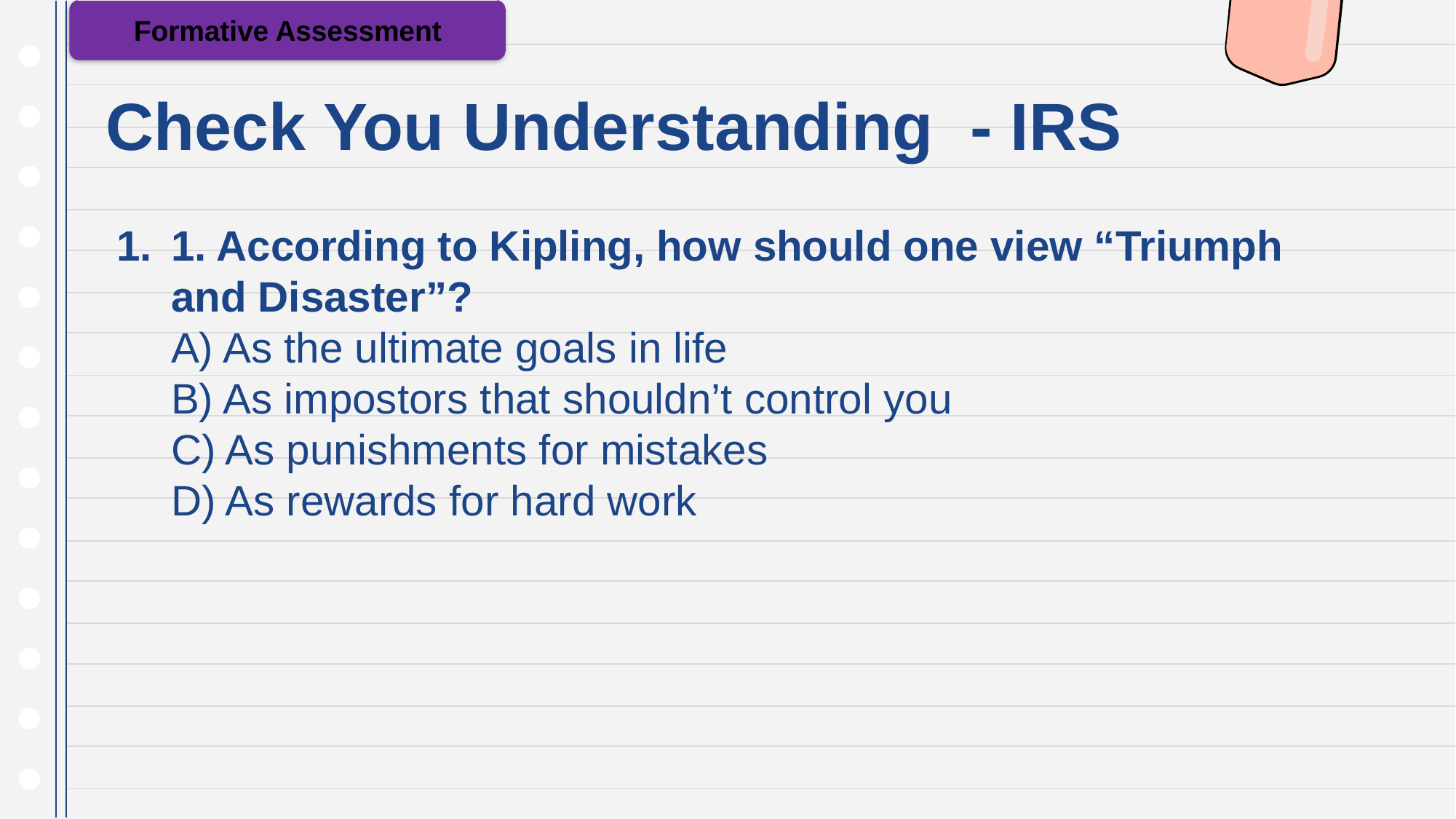

Formative Assessment
# Check You Understanding  - IRS
1. According to Kipling, how should one view “Triumph and Disaster”?
A) As the ultimate goals in life
B) As impostors that shouldn’t control you
C) As punishments for mistakes
D) As rewards for hard work